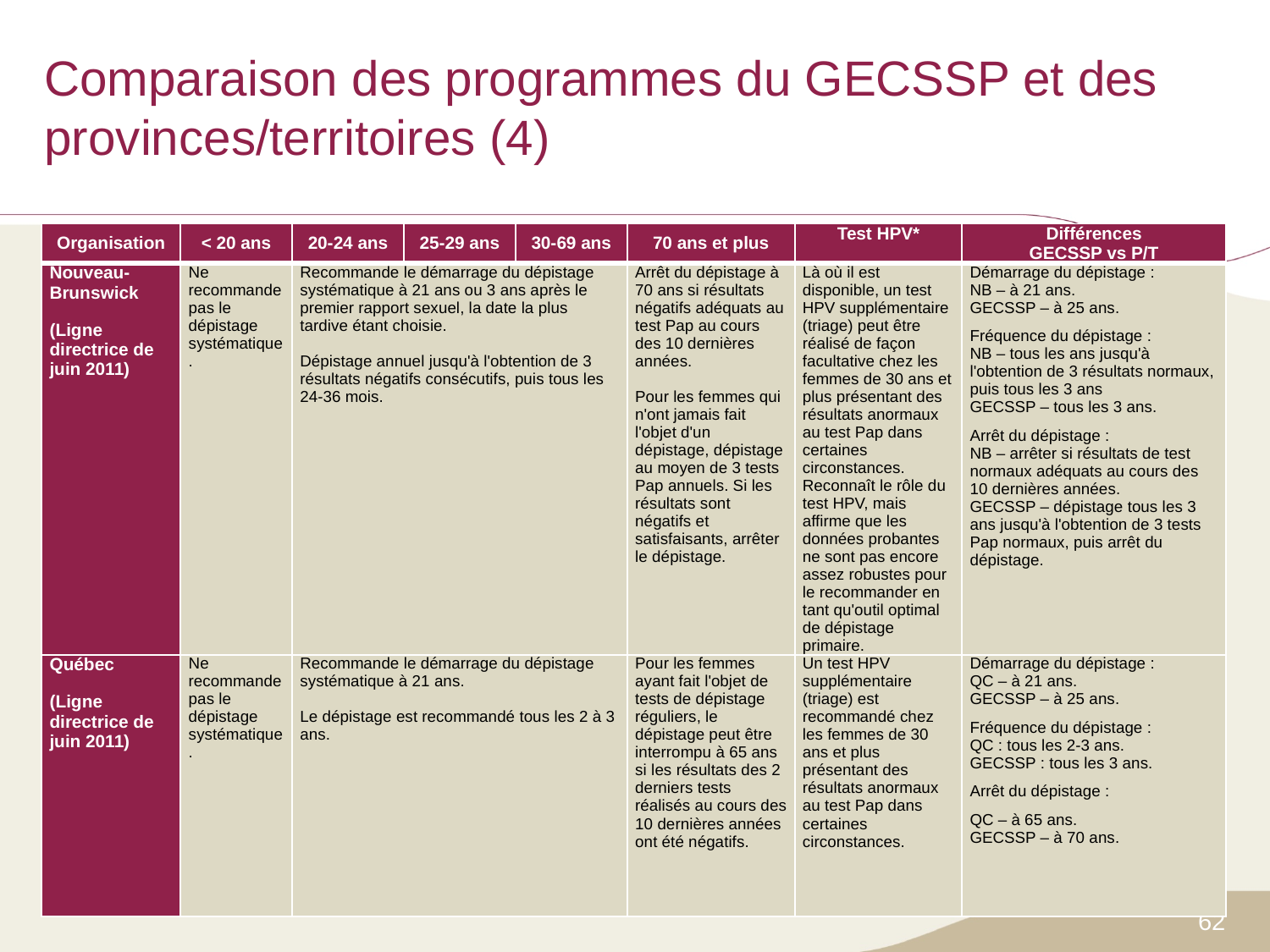

# Comparaison des programmes du GECSSP et des provinces/territoires (4)
| Organisation | < 20 ans | 20-24 ans | 25-29 ans | 30-69 ans | 70 ans et plus | Test HPV\* | Différences GECSSP vs P/T |
| --- | --- | --- | --- | --- | --- | --- | --- |
| Nouveau-Brunswick (Ligne directrice de juin 2011) | Ne recommande pas le dépistage systématique. | Recommande le démarrage du dépistage systématique à 21 ans ou 3 ans après le premier rapport sexuel, la date la plus tardive étant choisie. Dépistage annuel jusqu'à l'obtention de 3 résultats négatifs consécutifs, puis tous les 24-36 mois. |  |  | Arrêt du dépistage à 70 ans si résultats négatifs adéquats au test Pap au cours des 10 dernières années. Pour les femmes qui n'ont jamais fait l'objet d'un dépistage, dépistage au moyen de 3 tests Pap annuels. Si les résultats sont négatifs et satisfaisants, arrêter le dépistage. | Là où il est disponible, un test HPV supplémentaire (triage) peut être réalisé de façon facultative chez les femmes de 30 ans et plus présentant des résultats anormaux au test Pap dans certaines circonstances. Reconnaît le rôle du test HPV, mais affirme que les données probantes ne sont pas encore assez robustes pour le recommander en tant qu'outil optimal de dépistage primaire. | Démarrage du dépistage : NB – à 21 ans. GECSSP – à 25 ans. Fréquence du dépistage : NB – tous les ans jusqu'à l'obtention de 3 résultats normaux, puis tous les 3 ans GECSSP – tous les 3 ans. Arrêt du dépistage : NB – arrêter si résultats de test normaux adéquats au cours des 10 dernières années. GECSSP – dépistage tous les 3 ans jusqu'à l'obtention de 3 tests Pap normaux, puis arrêt du dépistage. |
| Québec (Ligne directrice de juin 2011) | Ne recommande pas le dépistage systématique. | Recommande le démarrage du dépistage systématique à 21 ans.   Le dépistage est recommandé tous les 2 à 3 ans. |  |  | Pour les femmes ayant fait l'objet de tests de dépistage réguliers, le dépistage peut être interrompu à 65 ans si les résultats des 2 derniers tests réalisés au cours des 10 dernières années ont été négatifs. | Un test HPV supplémentaire (triage) est recommandé chez les femmes de 30 ans et plus présentant des résultats anormaux au test Pap dans certaines circonstances. | Démarrage du dépistage : QC – à 21 ans. GECSSP – à 25 ans. Fréquence du dépistage : QC : tous les 2-3 ans. GECSSP : tous les 3 ans. Arrêt du dépistage : QC – à 65 ans. GECSSP – à 70 ans. |
62